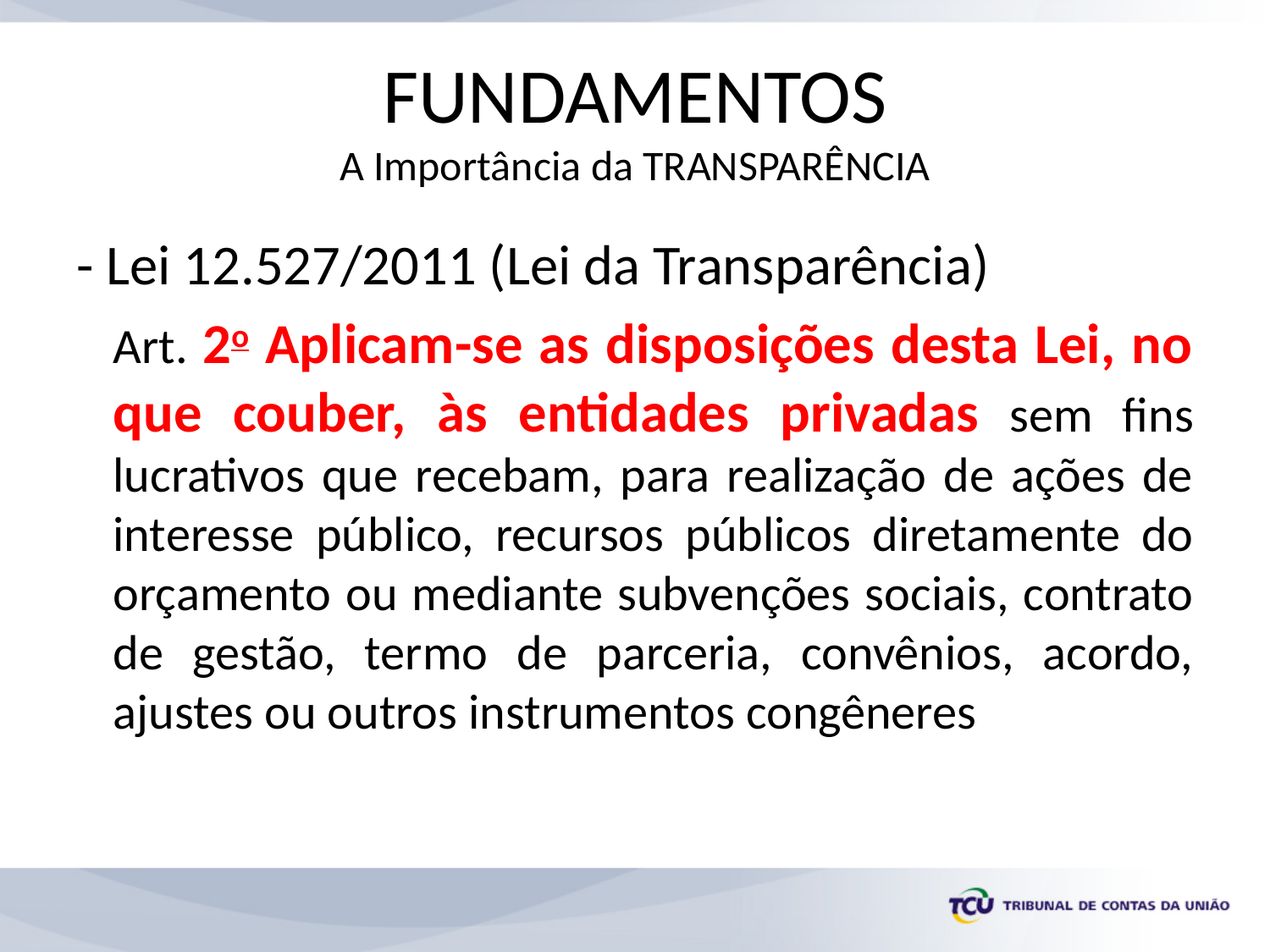

# FUNDAMENTOS A Importância da TRANSPARÊNCIA
- Lei 12.527/2011 (Lei da Transparência)
Art. 2o Aplicam-se as disposições desta Lei, no que couber, às entidades privadas sem fins lucrativos que recebam, para realização de ações de interesse público, recursos públicos diretamente do orçamento ou mediante subvenções sociais, contrato de gestão, termo de parceria, convênios, acordo, ajustes ou outros instrumentos congêneres